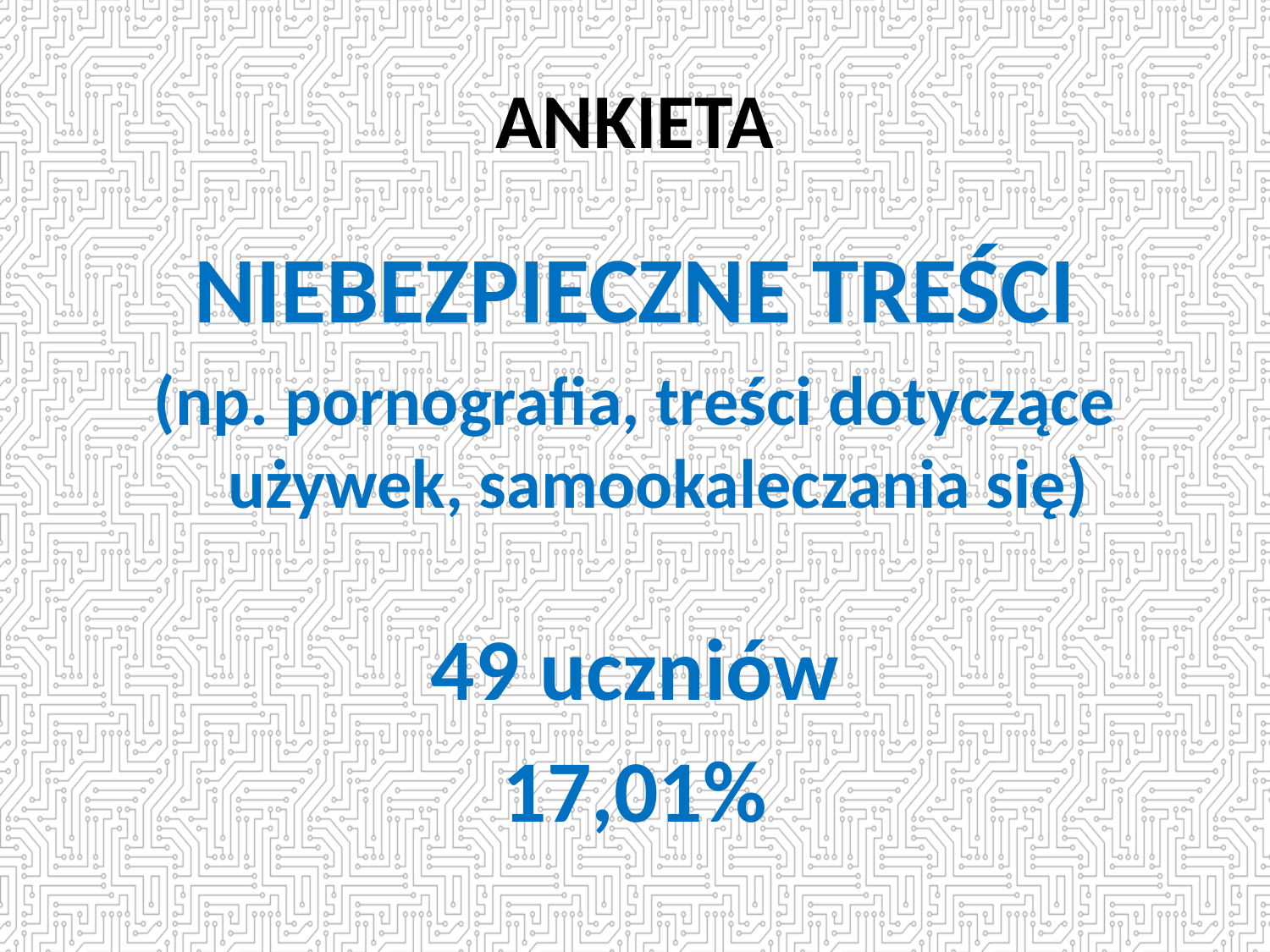

# ANKIETA
NIEBEZPIECZNE TREŚCI
(np. pornografia, treści dotyczące używek, samookaleczania się)

49 uczniów
17,01%